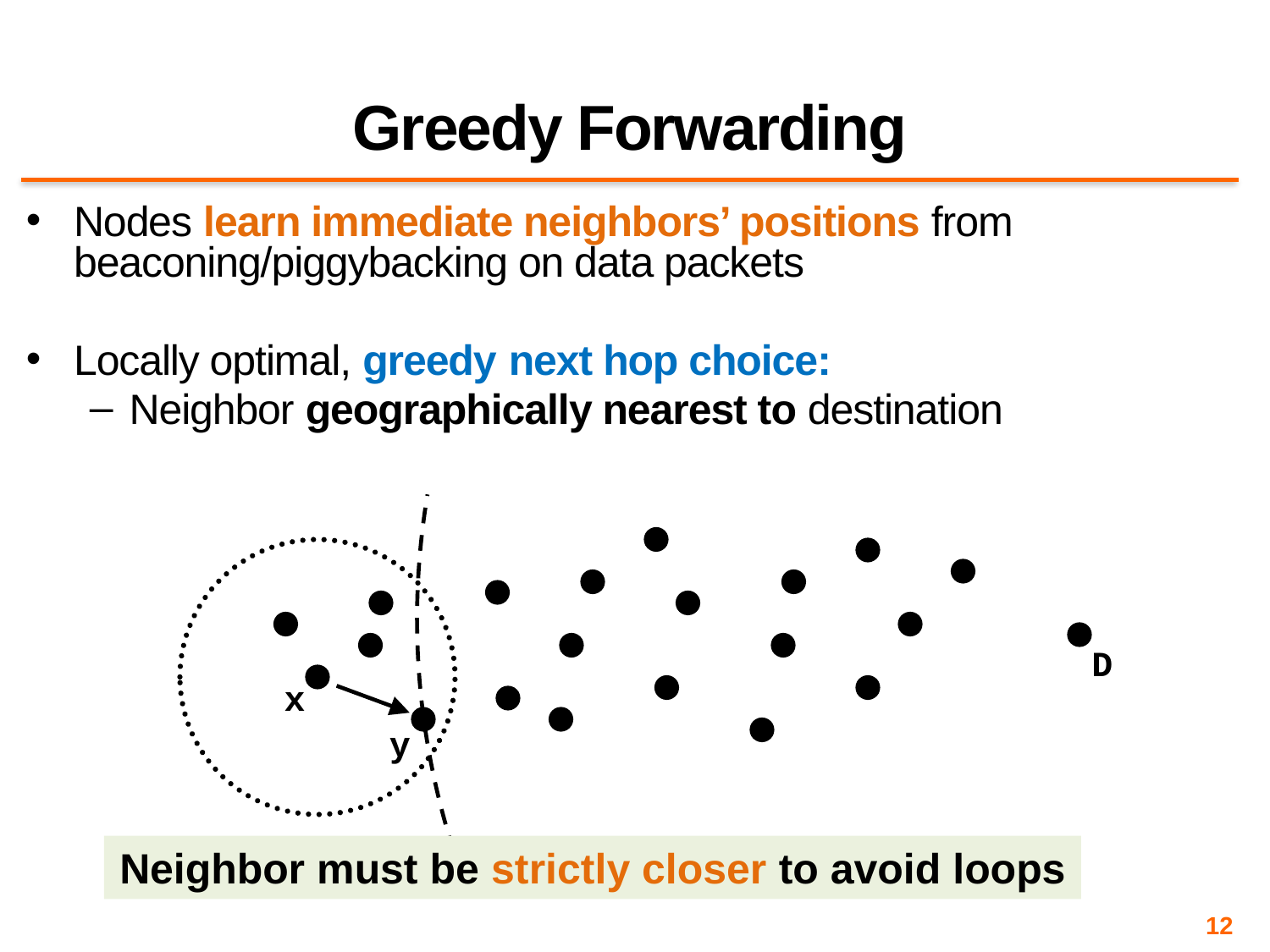

# Greedy Forwarding
Nodes learn immediate neighbors’ positions from beaconing/piggybacking on data packets

Locally optimal, greedy next hop choice:
Neighbor geographically nearest to destination

D

x

y

Neighbor must be strictly closer to avoid loops
12